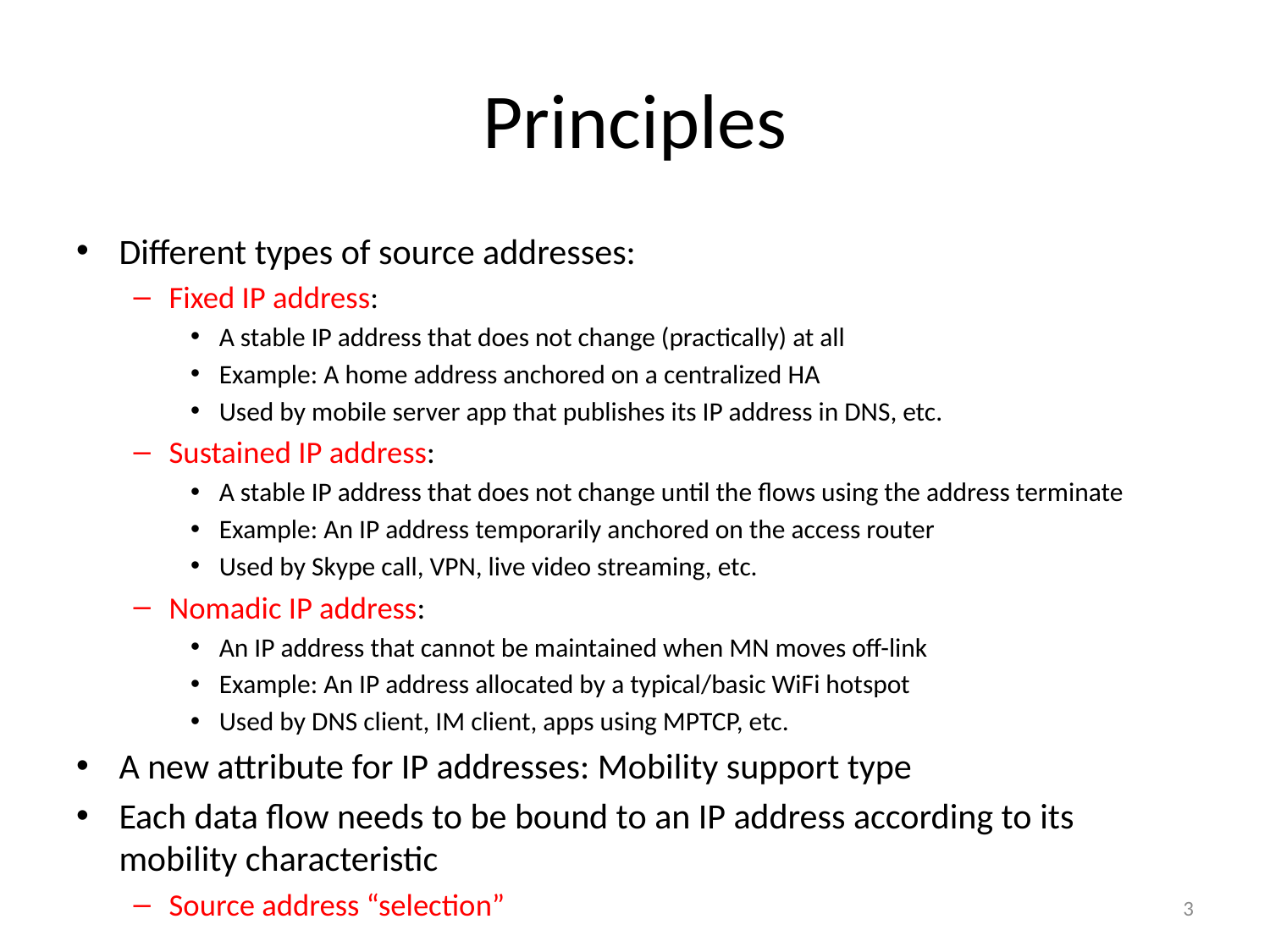

# Principles
Different types of source addresses:
Fixed IP address:
A stable IP address that does not change (practically) at all
Example: A home address anchored on a centralized HA
Used by mobile server app that publishes its IP address in DNS, etc.
Sustained IP address:
A stable IP address that does not change until the flows using the address terminate
Example: An IP address temporarily anchored on the access router
Used by Skype call, VPN, live video streaming, etc.
Nomadic IP address:
An IP address that cannot be maintained when MN moves off-link
Example: An IP address allocated by a typical/basic WiFi hotspot
Used by DNS client, IM client, apps using MPTCP, etc.
A new attribute for IP addresses: Mobility support type
Each data flow needs to be bound to an IP address according to its mobility characteristic
Source address “selection”

3